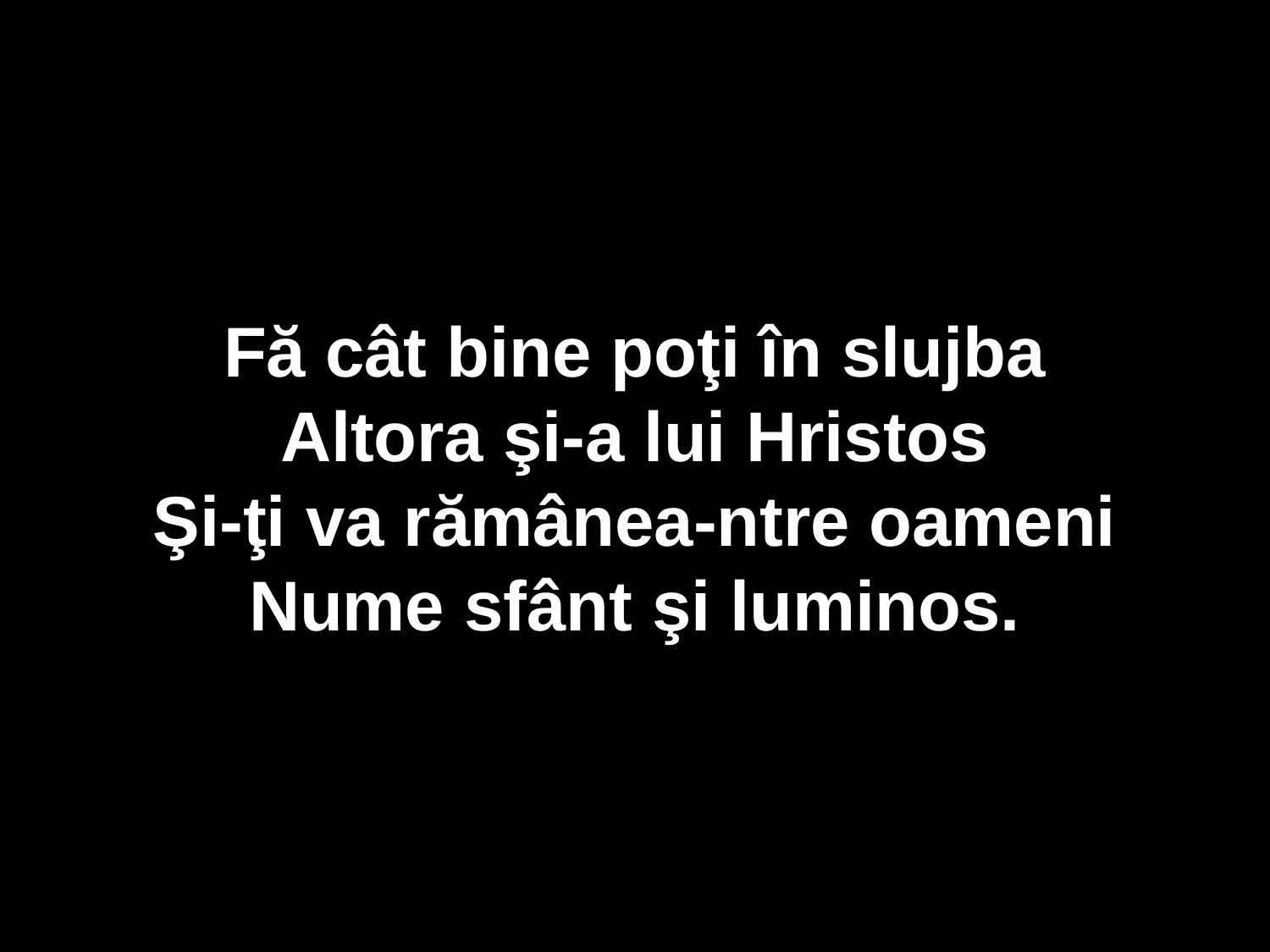

Fă cât bine poţi în slujba
Altora şi-a lui Hristos
Şi-ţi va rămânea-ntre oameni
Nume sfânt şi luminos.